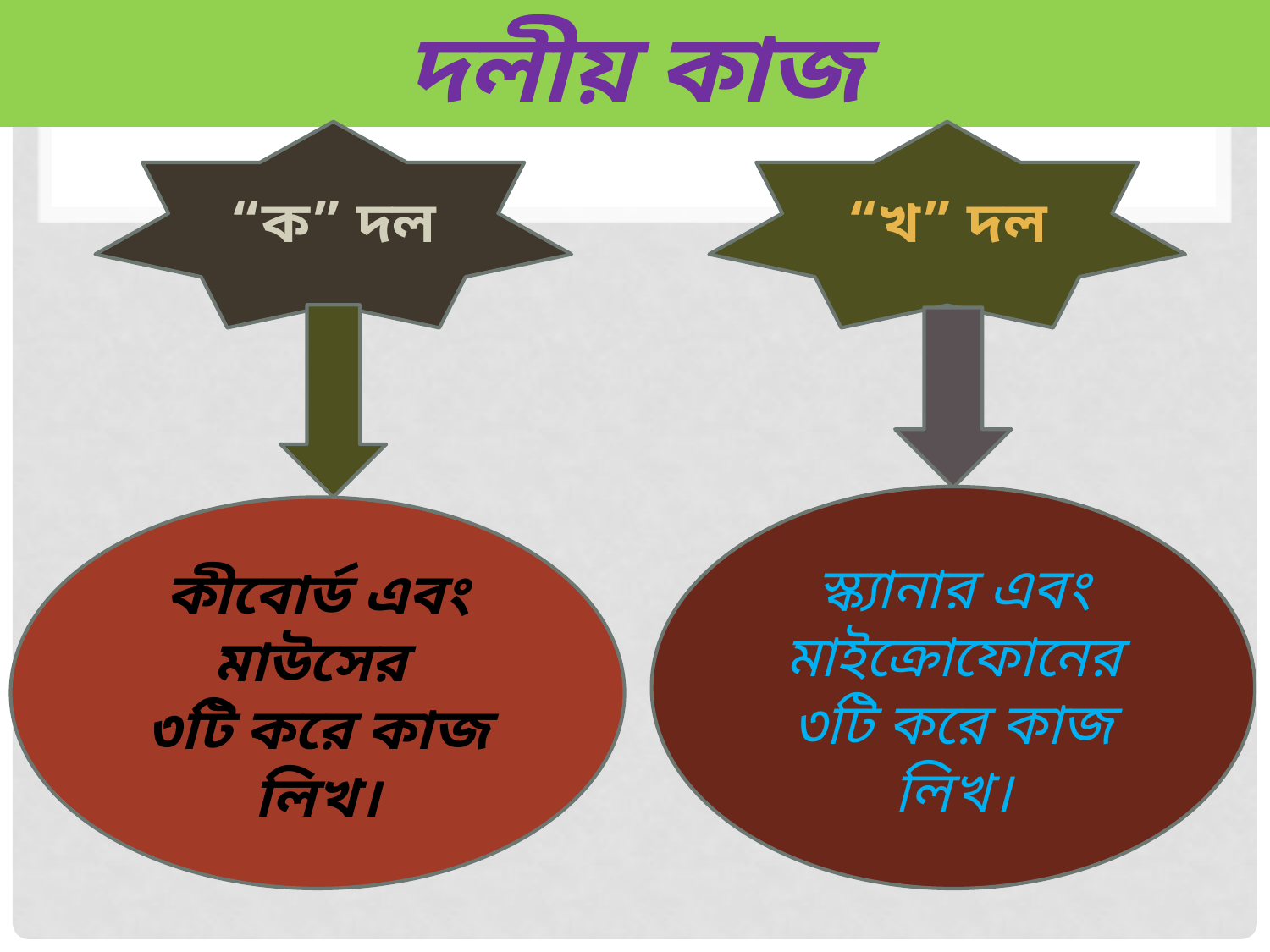

# দলীয় কাজ
“ক” দল
“খ” দল

স্ক্যানার এবং মাইক্রোফোনের ৩টি করে কাজ লিখ।
কীবোর্ড এবং মাউসের
৩টি করে কাজ লিখ।